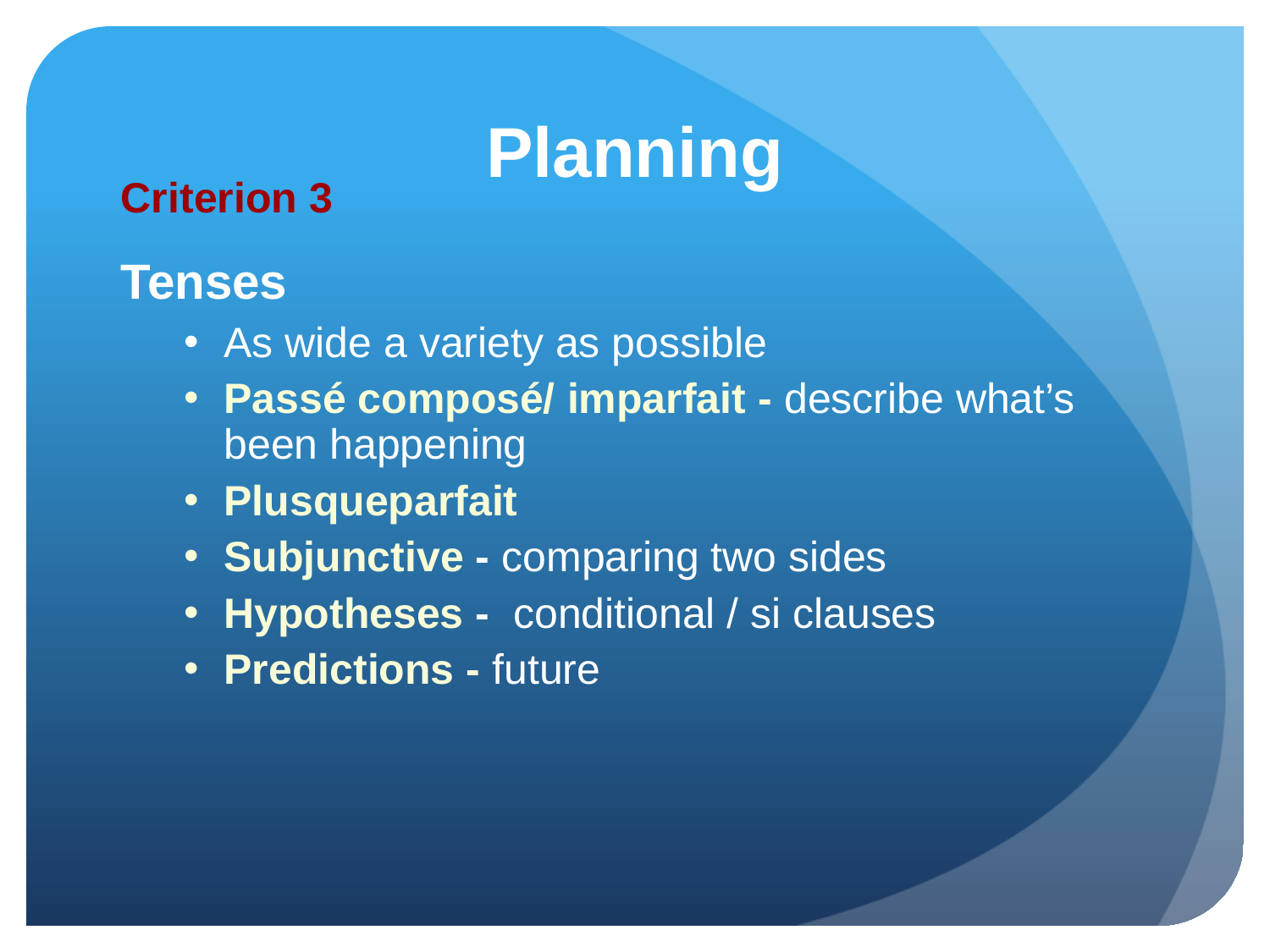

# Planning
Criterion 3
Tenses
As wide a variety as possible
Passé composé/ imparfait - describe what’s been happening
Plusqueparfait
Subjunctive - comparing two sides
Hypotheses -  conditional / si clauses
Predictions - future